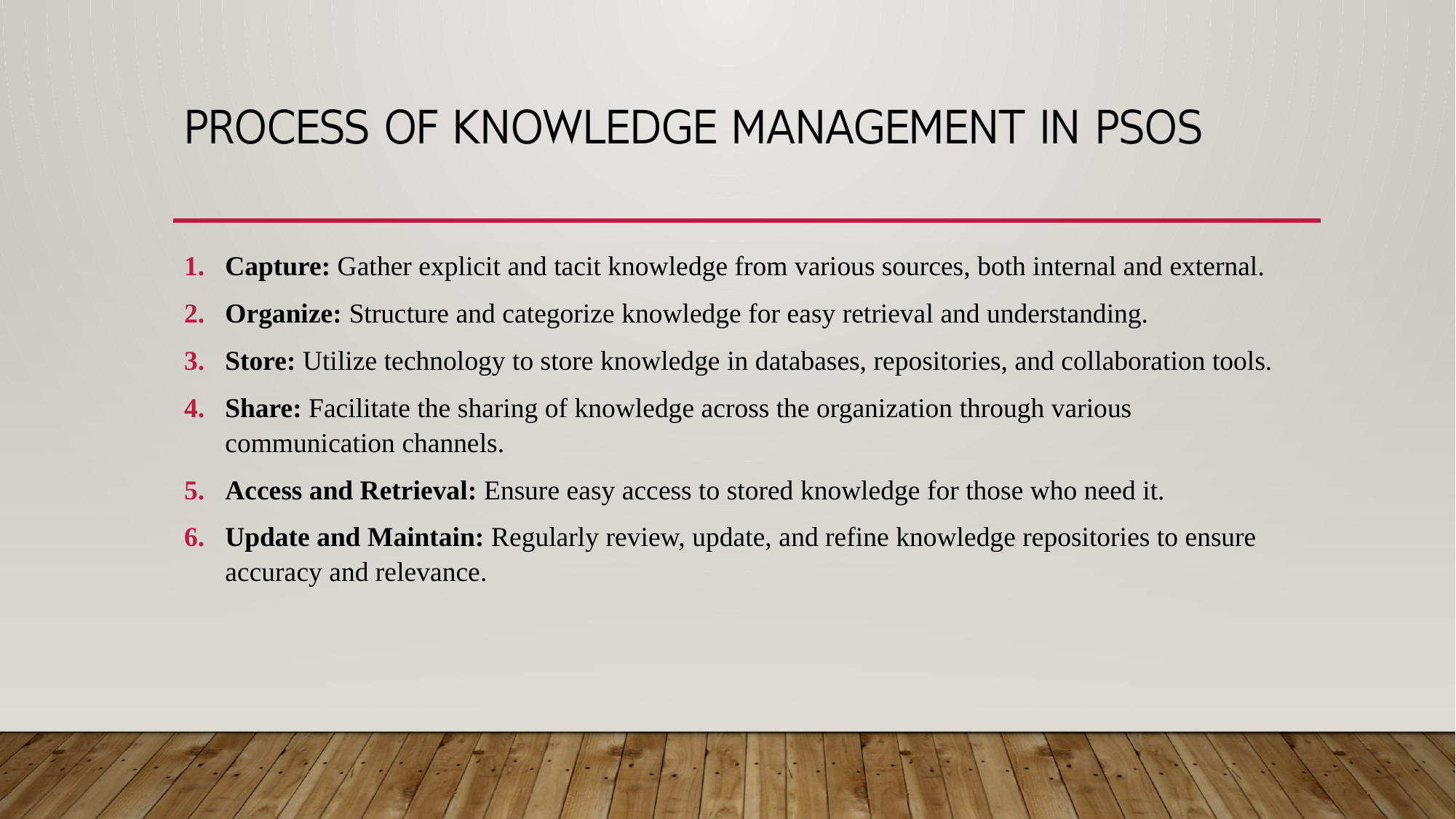

# Process of knowledge management in psos
Capture: Gather explicit and tacit knowledge from various sources, both internal and external.
Organize: Structure and categorize knowledge for easy retrieval and understanding.
Store: Utilize technology to store knowledge in databases, repositories, and collaboration tools.
Share: Facilitate the sharing of knowledge across the organization through various communication channels.
Access and Retrieval: Ensure easy access to stored knowledge for those who need it.
Update and Maintain: Regularly review, update, and refine knowledge repositories to ensure accuracy and relevance.